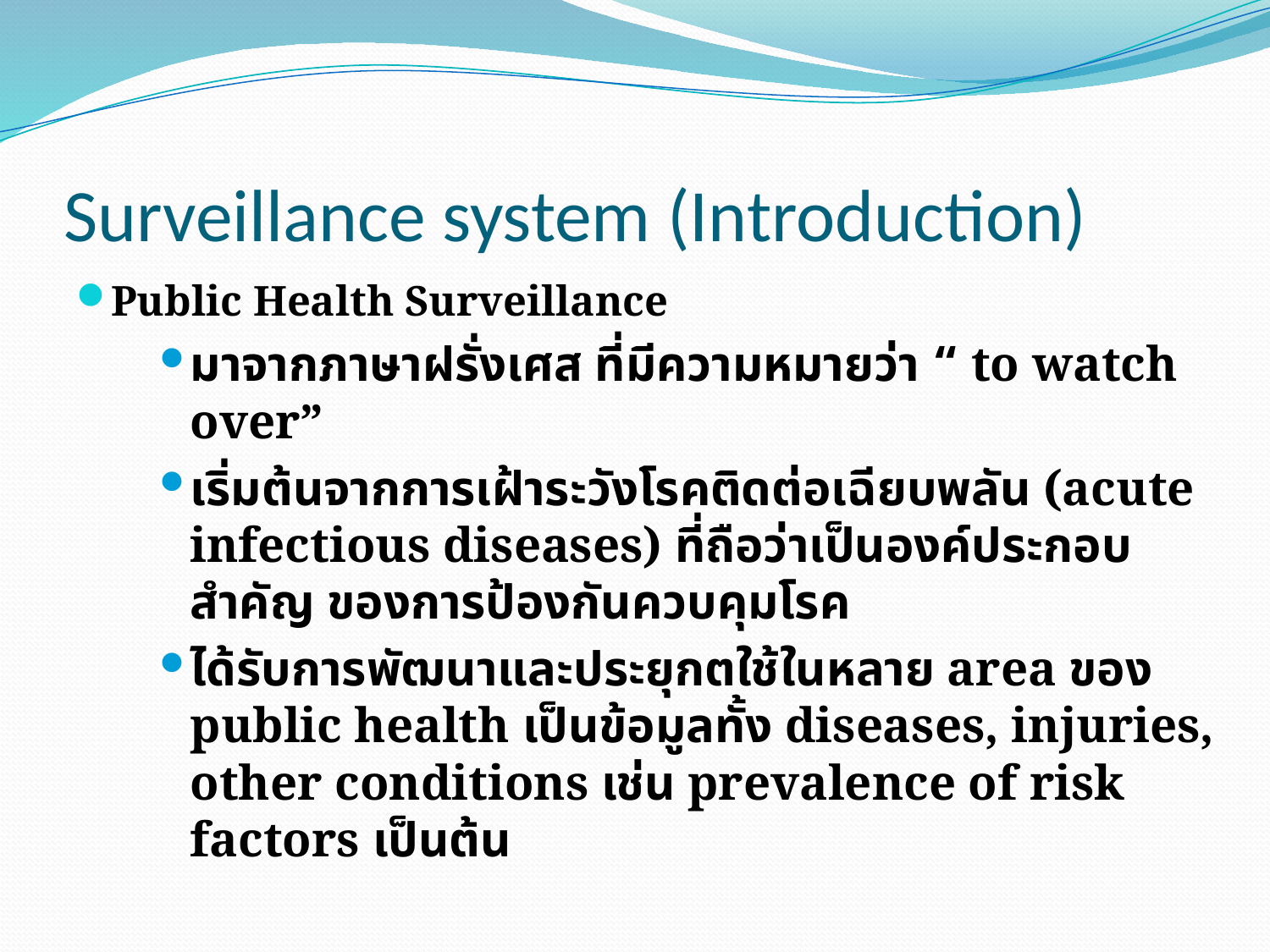

# Surveillance system (Introduction)
Public Health Surveillance
มาจากภาษาฝรั่งเศส ที่มีความหมายว่า “ to watch over”
เริ่มต้นจากการเฝ้าระวังโรคติดต่อเฉียบพลัน (acute infectious diseases) ที่ถือว่าเป็นองค์ประกอบสำคัญ ของการป้องกันควบคุมโรค
ได้รับการพัฒนาและประยุกตใช้ในหลาย area ของ public health เป็นข้อมูลทั้ง diseases, injuries, other conditions เช่น prevalence of risk factors เป็นต้น